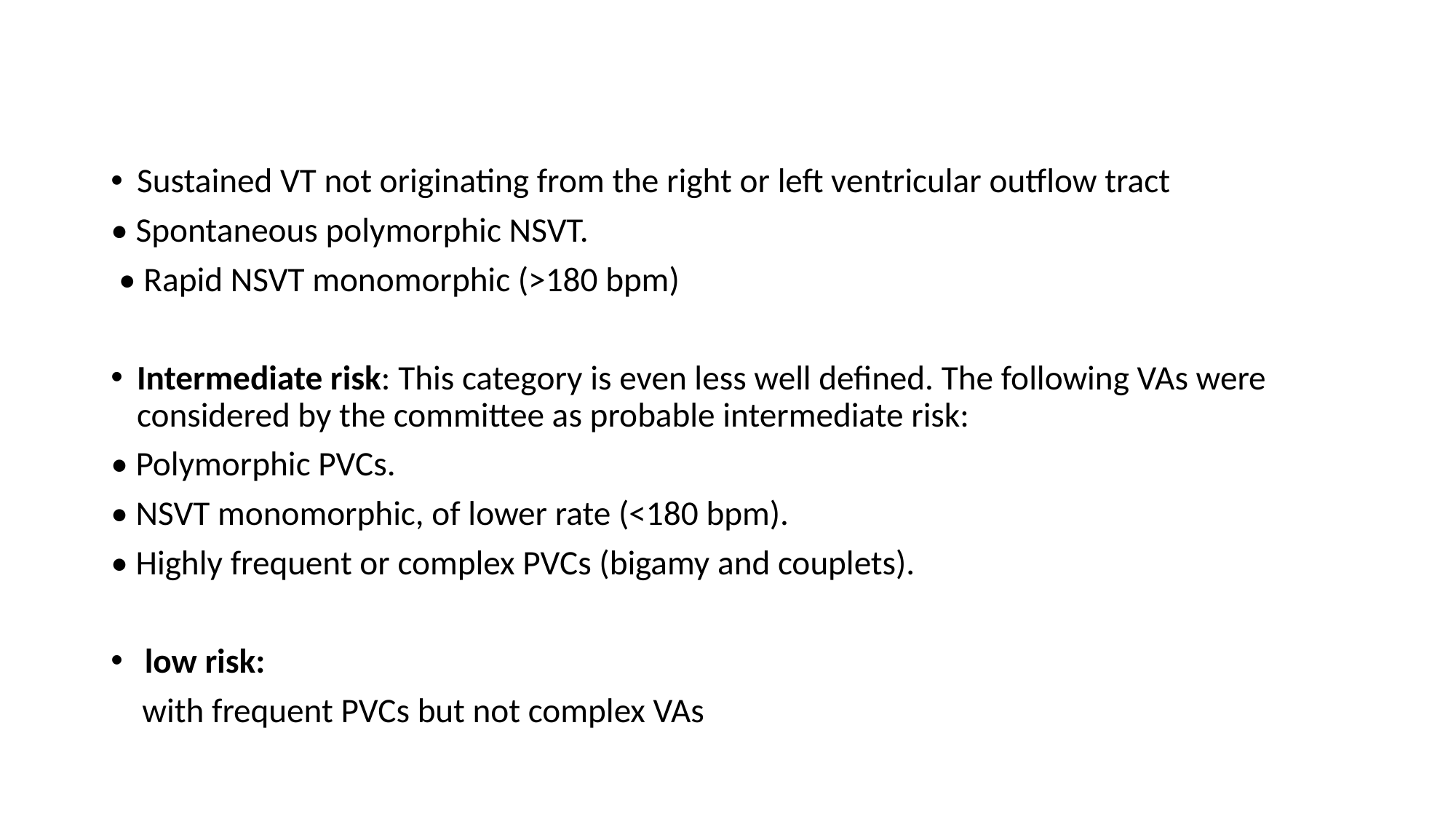

#
Sustained VT not originating from the right or left ventricular outflow tract
• Spontaneous polymorphic NSVT.
 • Rapid NSVT monomorphic (>180 bpm)

Intermediate risk: This category is even less well defined. The following VAs were considered by the committee as probable intermediate risk:
• Polymorphic PVCs.
• NSVT monomorphic, of lower rate (<180 bpm).
• Highly frequent or complex PVCs (bigamy and couplets).

 low risk:
    with frequent PVCs but not complex VAs